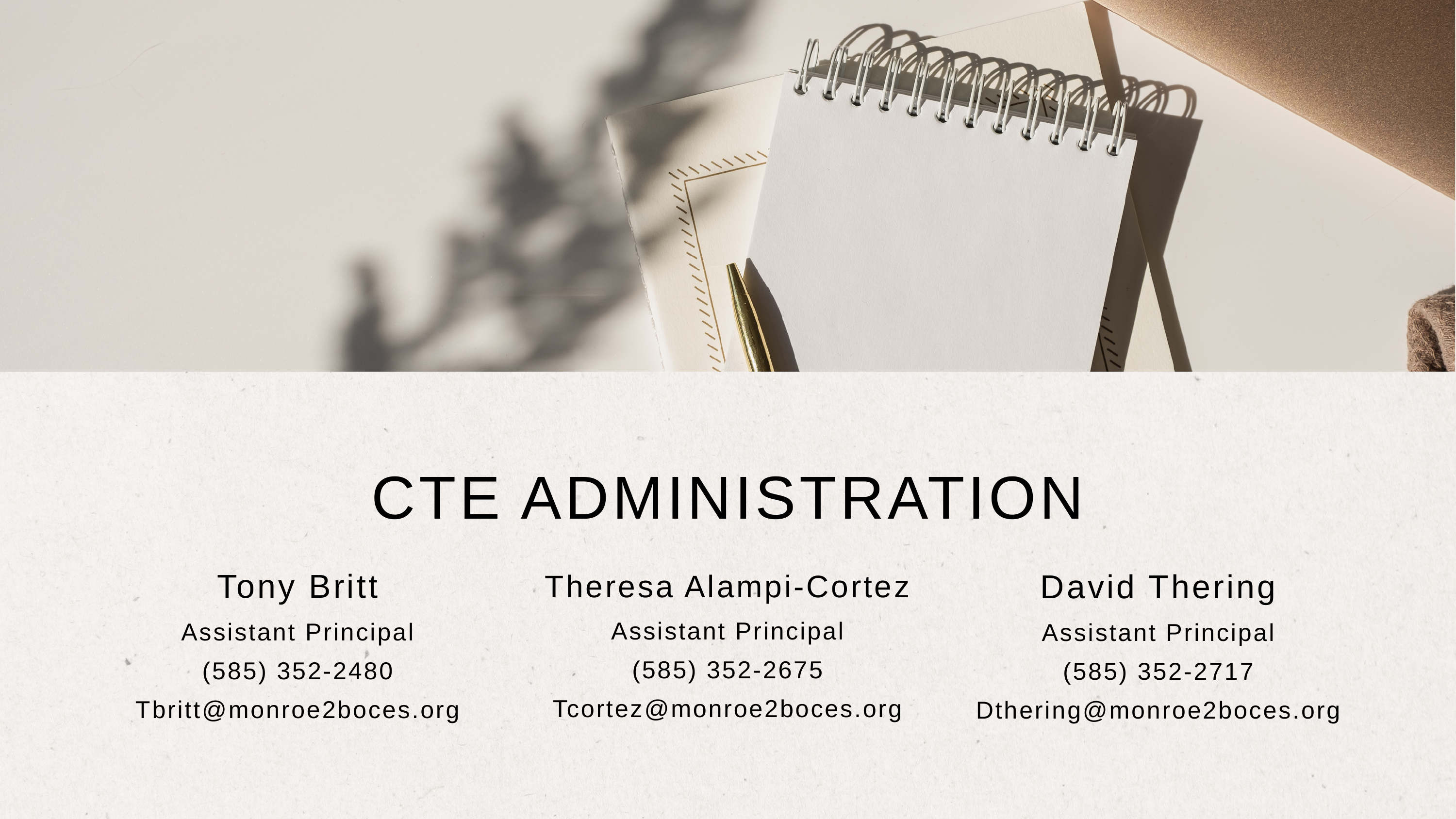

CTE ADMINISTRATION
Tony Britt
Assistant Principal
(585) 352-2480
Tbritt@monroe2boces.org
David Thering
Assistant Principal
(585) 352-2717
Dthering@monroe2boces.org
Theresa Alampi-Cortez
Assistant Principal
(585) 352-2675
Tcortez@monroe2boces.org